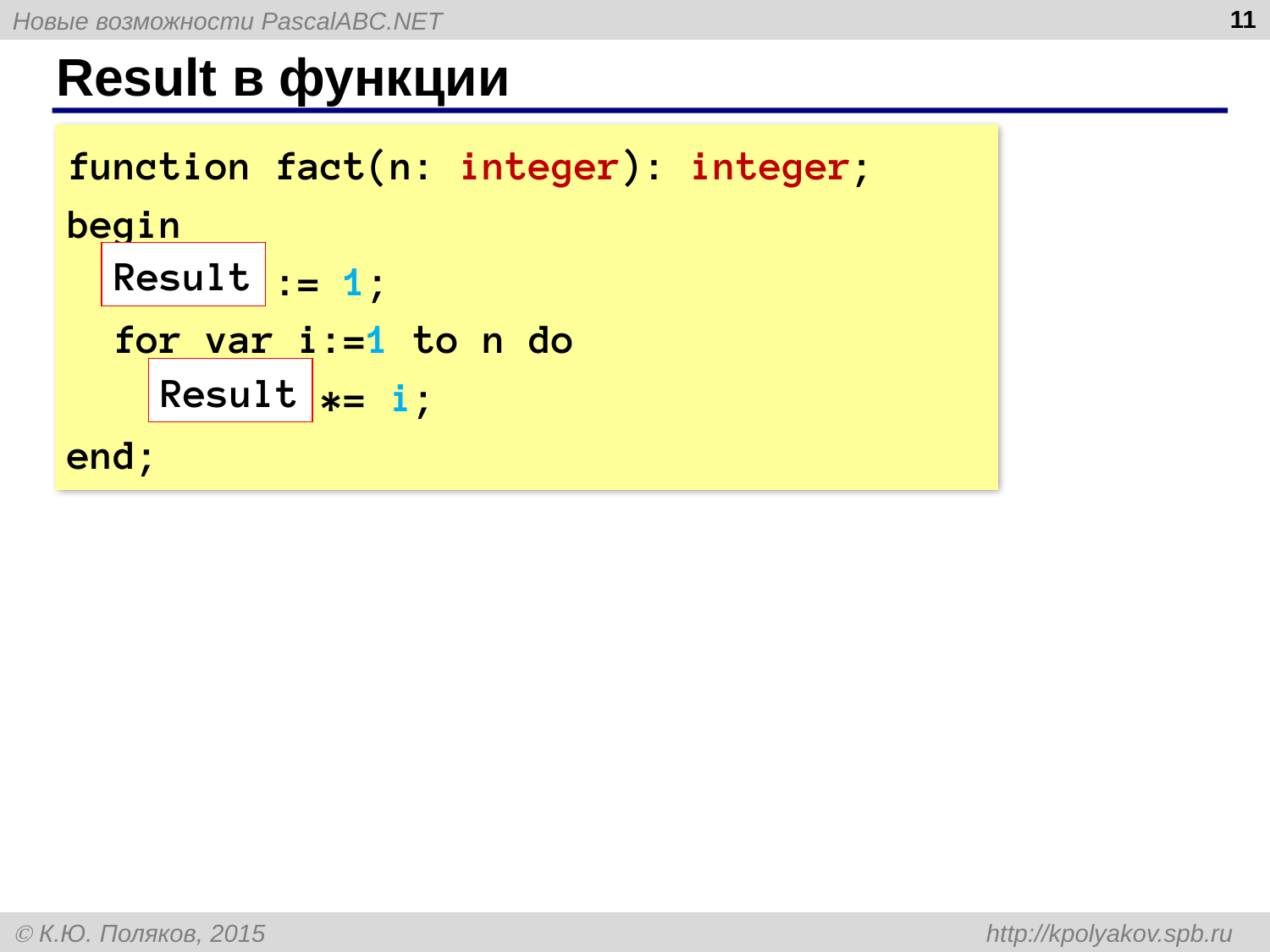

11
# Result в функции
function fact(n: integer): integer;
begin
  Result := 1;
  for var i:=1 to n do
    Result *= i;
end;
Result
Result